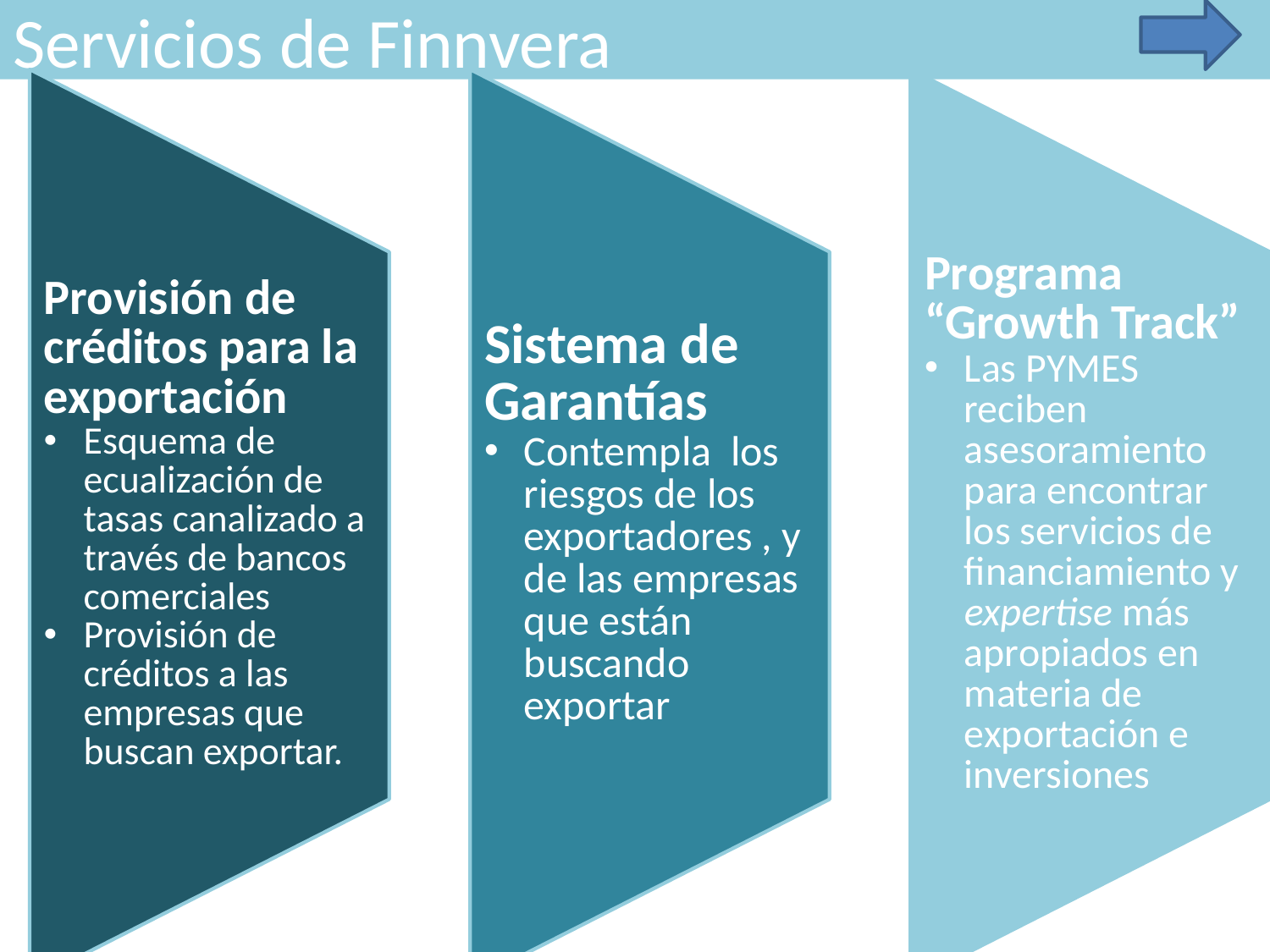

Servicios de Finnvera

Provisión de créditos para la exportación
Esquema de ecualización de tasas canalizado a través de bancos comerciales
Sistema de Garantías
Programa “Growth Track”
Contempla  los riesgos de los exportadores , y de las empresas que están buscando exportar
Provisión de créditos a las empresas que buscan exportar.
Las PYMES reciben asesoramiento para encontrar los servicios de financiamiento y expertise más apropiados en materia de exportación e inversiones